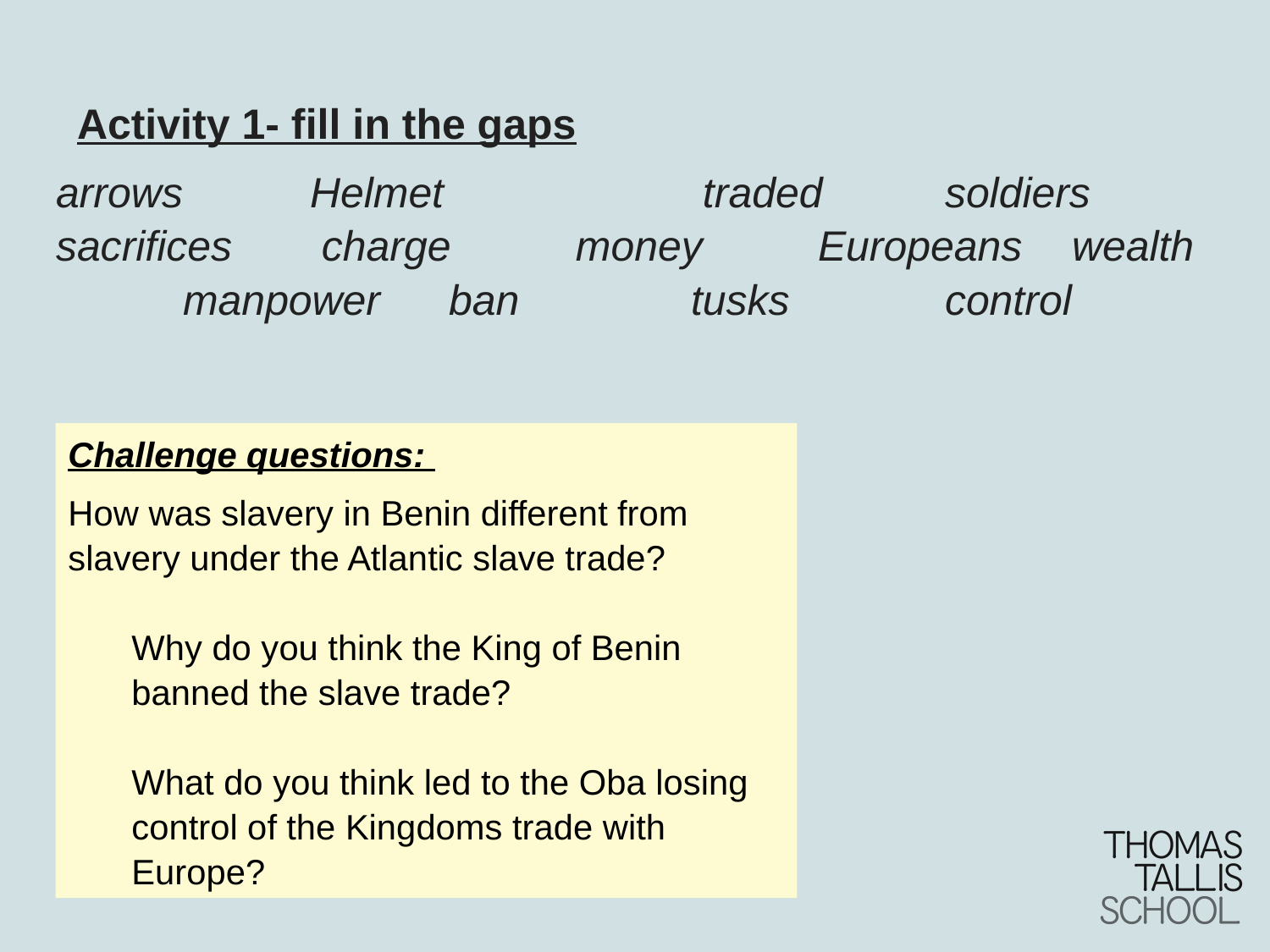

Activity 1- fill in the gaps
arrows 	Helmet		 traded 	soldiers	 sacrifices	 charge	 money 	Europeans 	wealth		manpower	 ban 		tusks		control
Challenge questions:
How was slavery in Benin different from slavery under the Atlantic slave trade?

Why do you think the King of Benin banned the slave trade?

What do you think led to the Oba losing control of the Kingdoms trade with Europe?